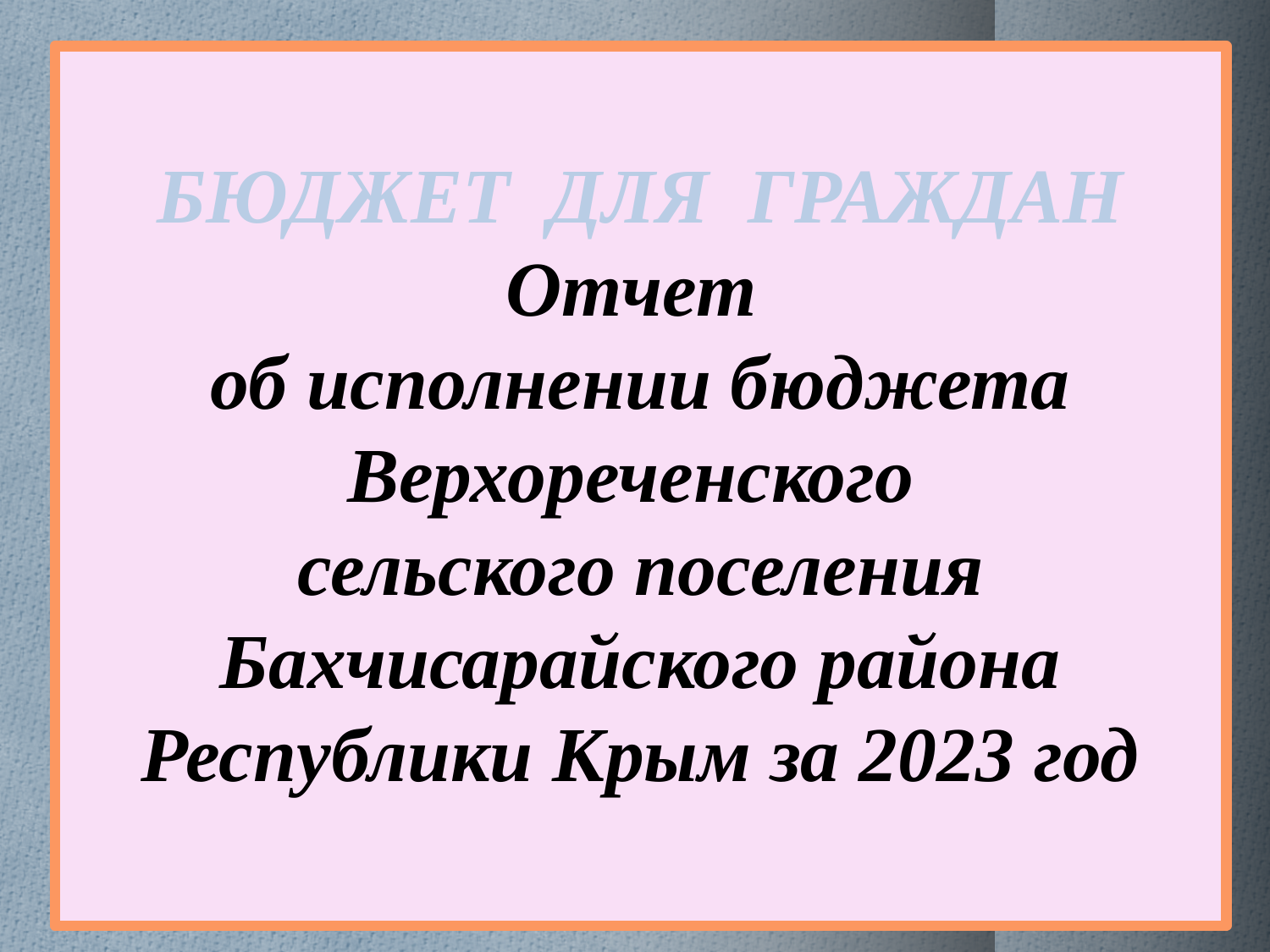

БЮДЖЕТ  ДЛЯ  ГРАЖДАН
Отчет
об исполнении бюджета Верхореченского
сельского поселения Бахчисарайского района
Республики Крым за 2023 год